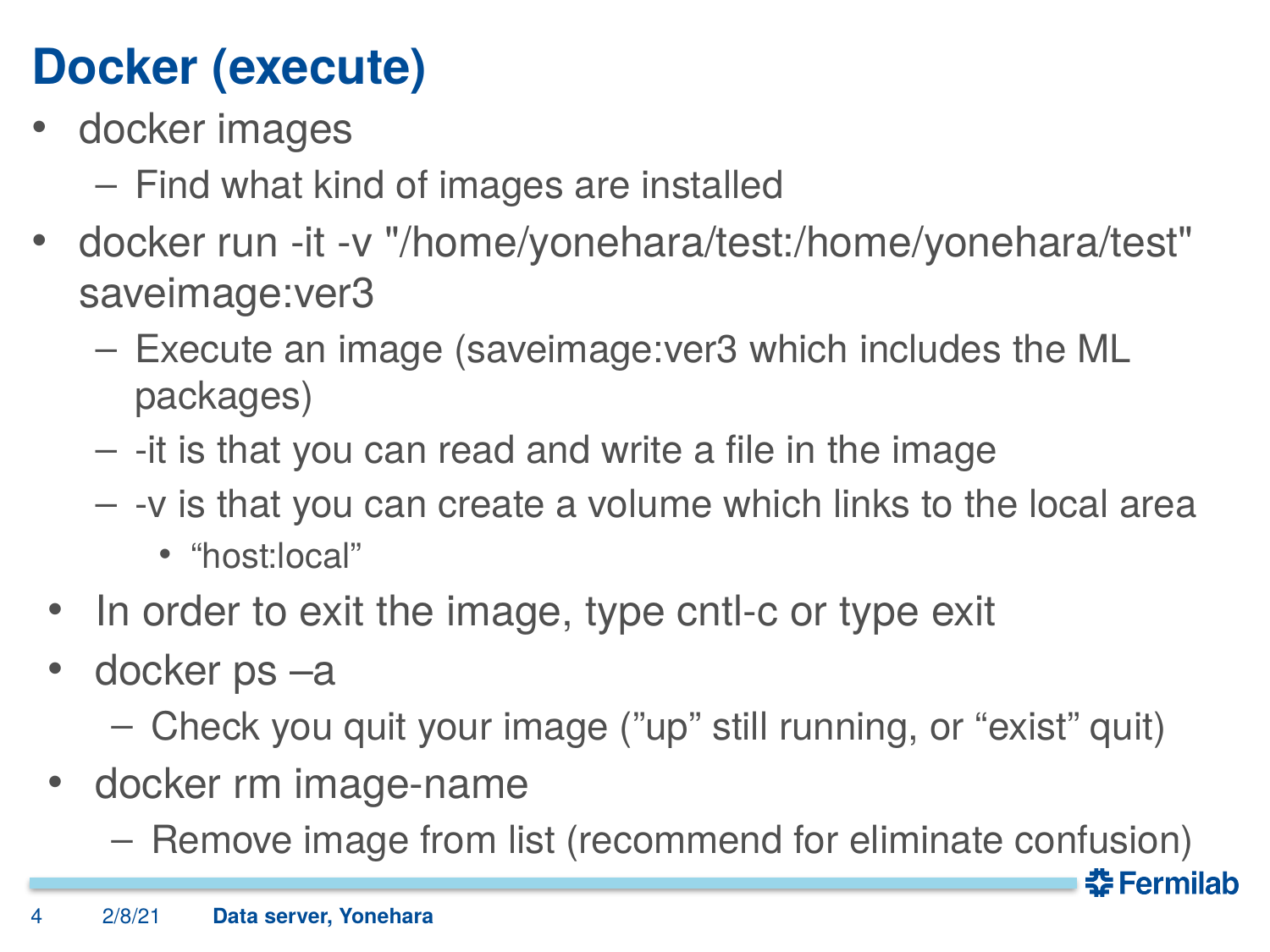

# Docker (execute)
docker images
Find what kind of images are installed
docker run -it -v "/home/yonehara/test:/home/yonehara/test" saveimage:ver3
Execute an image (saveimage:ver3 which includes the ML packages)
-it is that you can read and write a file in the image
-v is that you can create a volume which links to the local area
“host:local”
In order to exit the image, type cntl-c or type exit
docker ps –a
Check you quit your image (”up” still running, or “exist” quit)
docker rm image-name
Remove image from list (recommend for eliminate confusion)
4
2/8/21
Data server, Yonehara